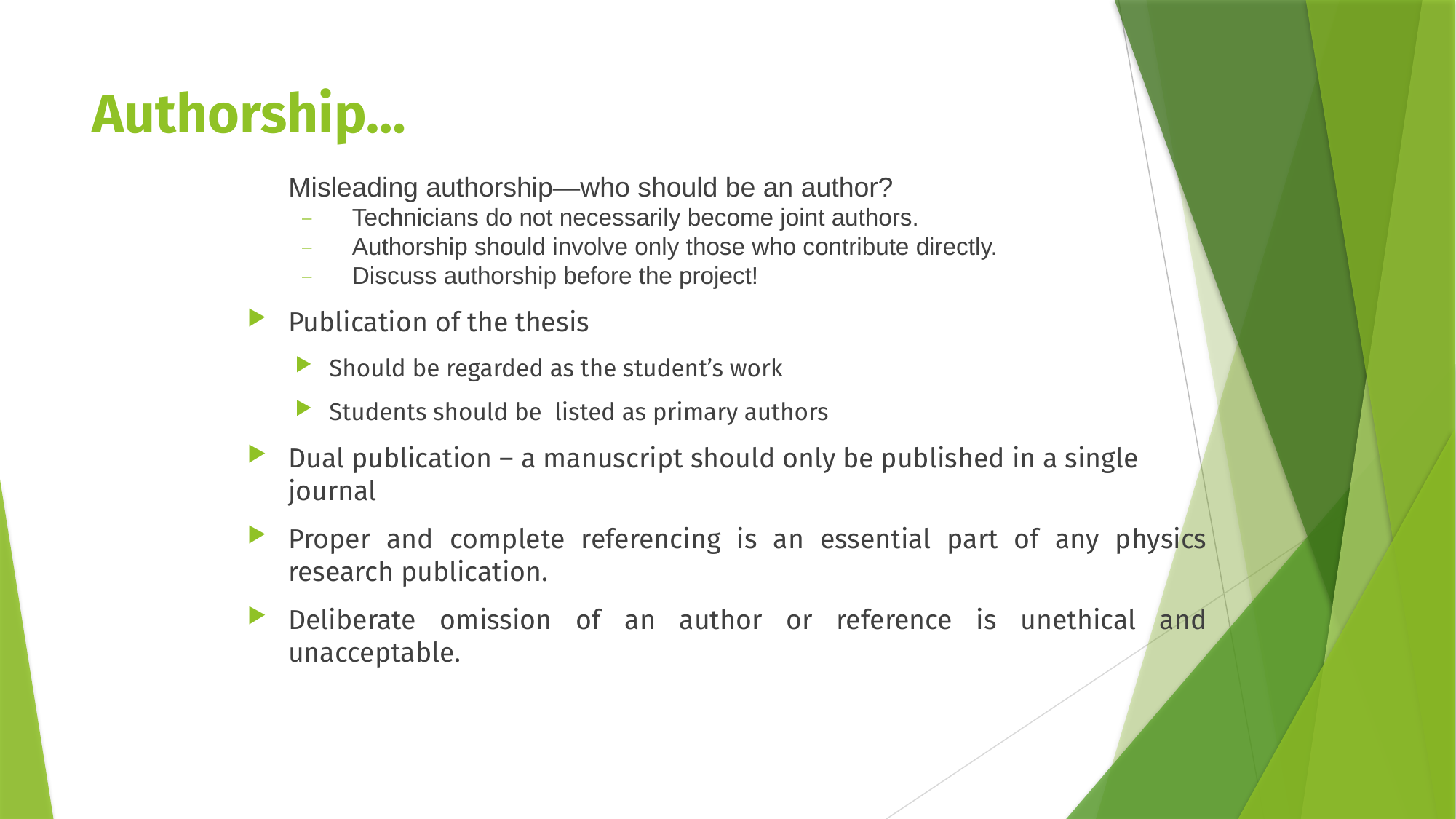

# Authorship…
Misleading authorship—who should be an author?
Technicians do not necessarily become joint authors.
Authorship should involve only those who contribute directly.
Discuss authorship before the project!
Publication of the thesis
Should be regarded as the student’s work
Students should be  listed as primary authors
Dual publication – a manuscript should only be published in a single journal
Proper and complete referencing is an essential part of any physics research publication.
Deliberate omission of an author or reference is unethical and unacceptable.